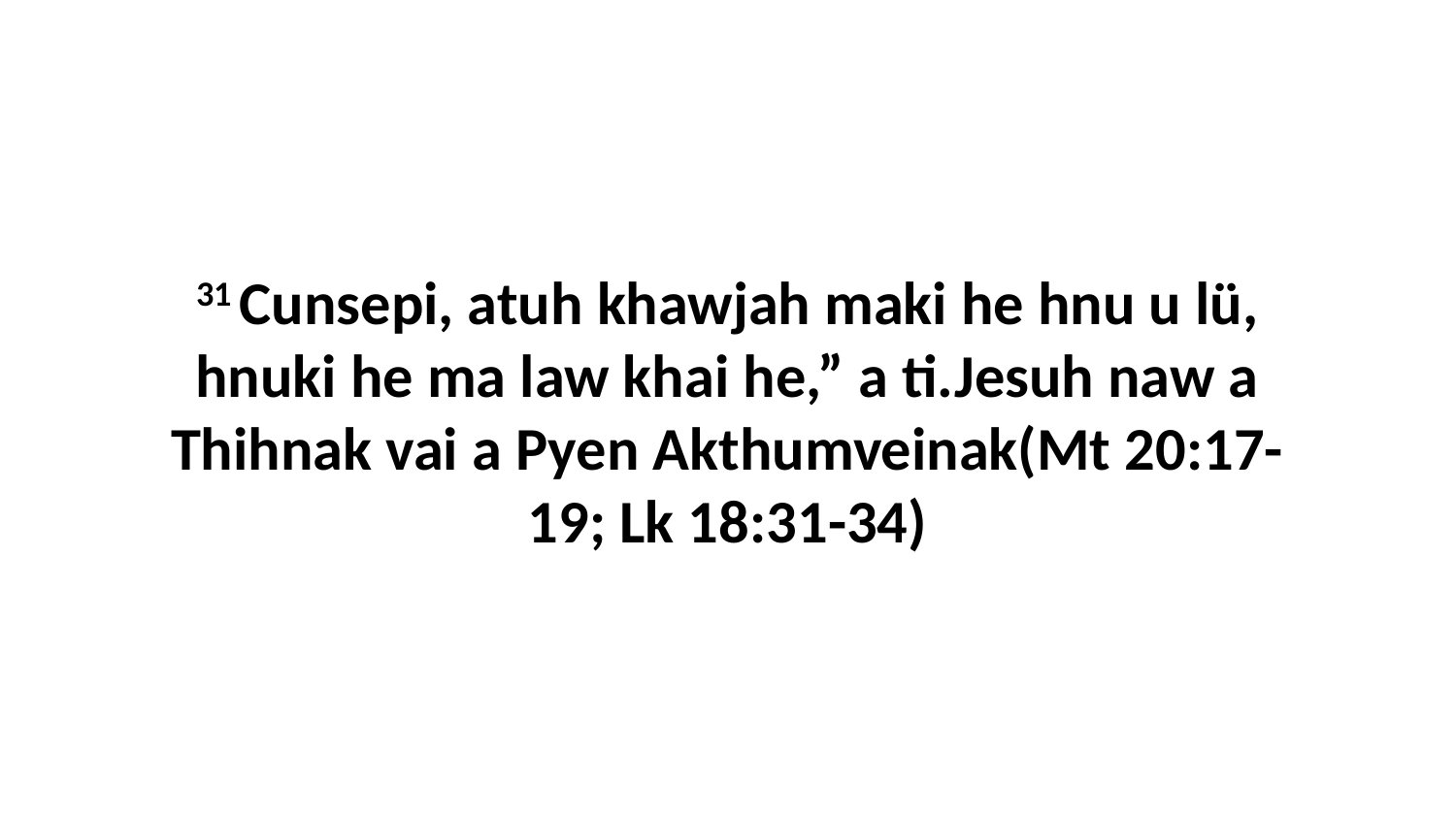

31 Cunsepi, atuh khawjah maki he hnu u lü, hnuki he ma law khai he,” a ti.Jesuh naw a Thihnak vai a Pyen Akthumveinak(Mt 20:17-19; Lk 18:31-34)